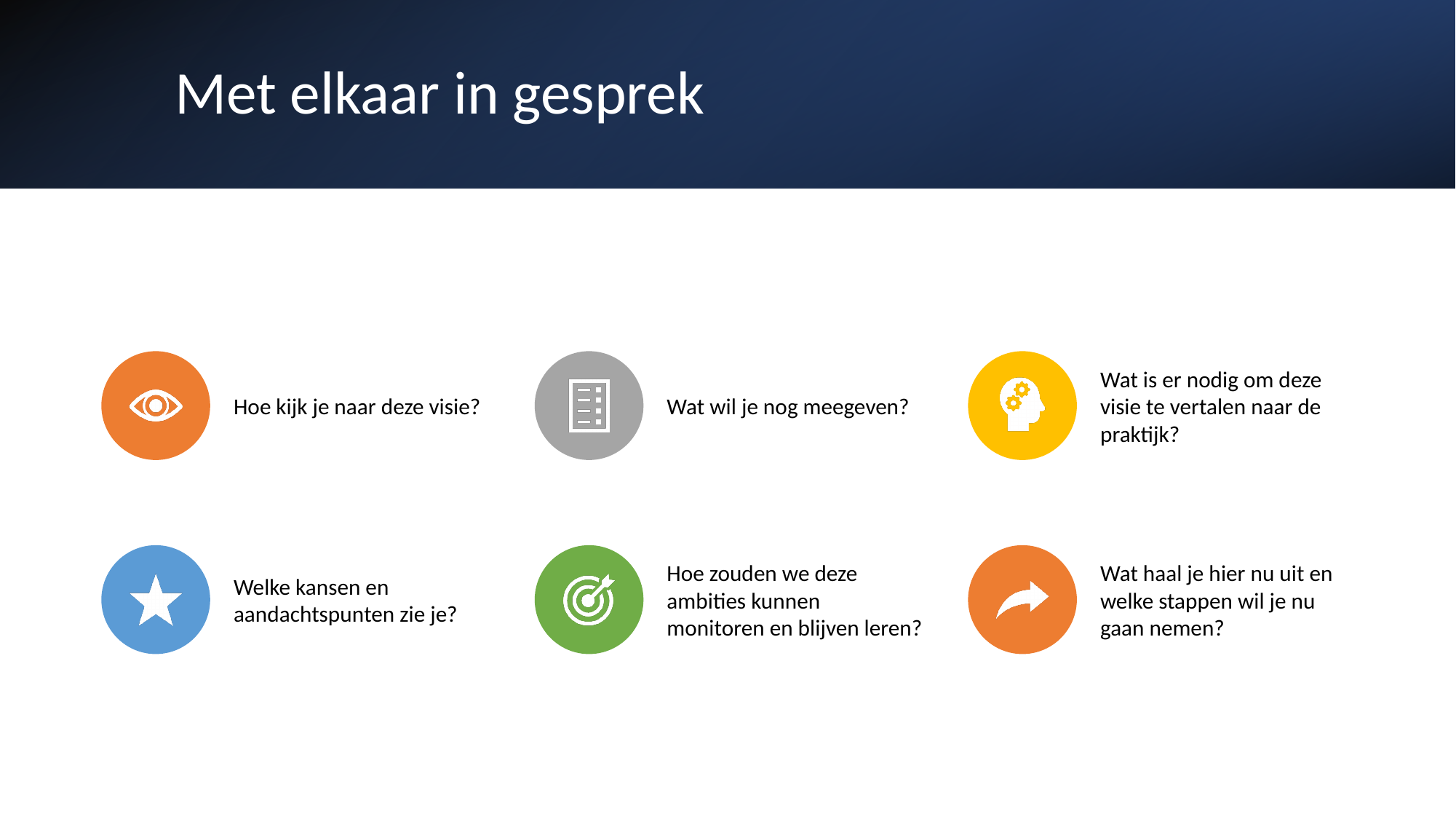

# Met elkaar in gesprek
Hoe kijk je naar deze visie?
Wat wil je nog meegeven?
Wat is er nodig om deze visie te vertalen naar de praktijk?
Welke kansen en aandachtspunten zie je?
Hoe zouden we deze ambities kunnen monitoren en blijven leren?
Wat haal je hier nu uit en welke stappen wil je nu gaan nemen?